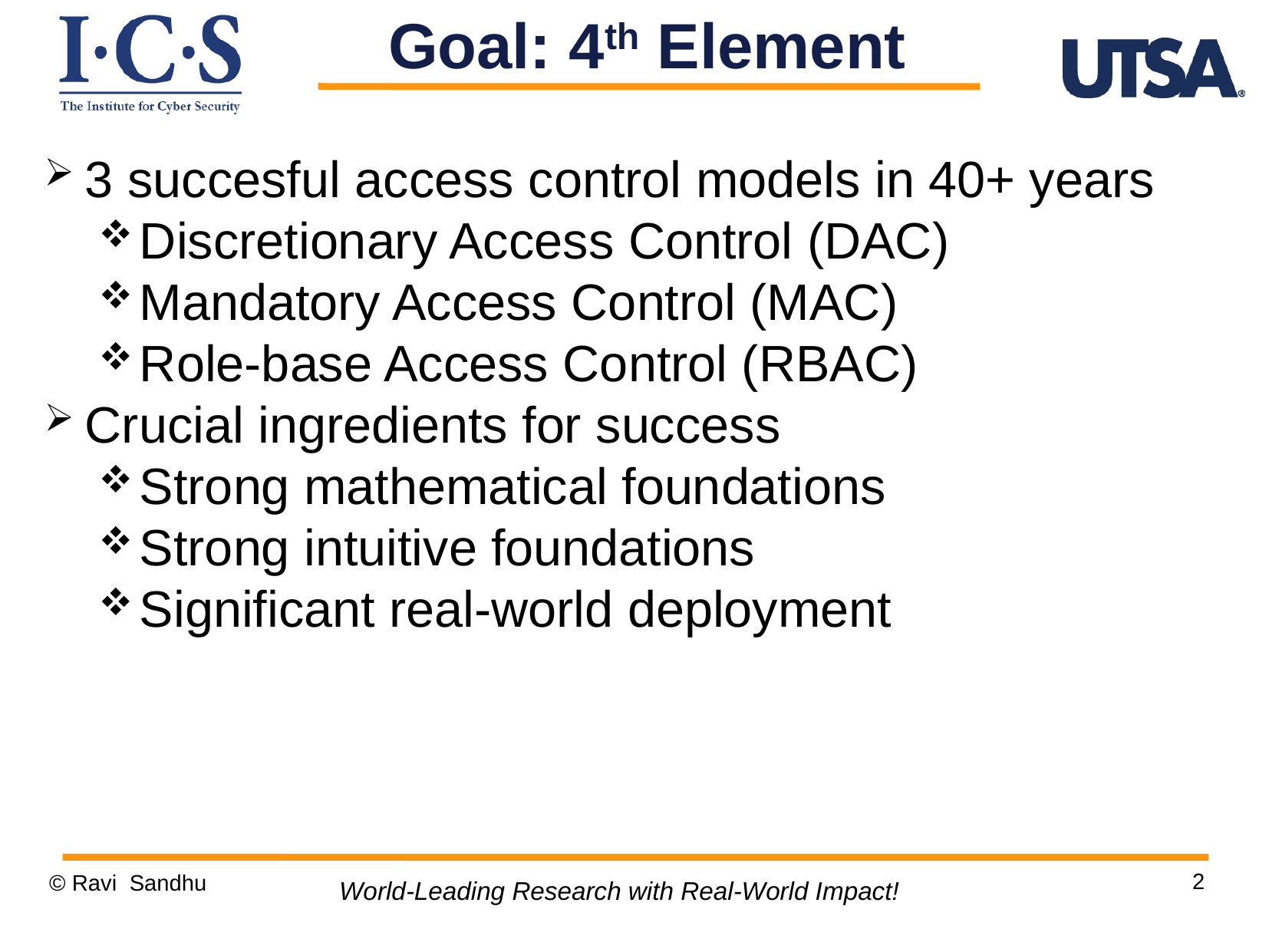

Goal: 4th Element
3 succesful access control models in 40+ years
Discretionary Access Control (DAC)
Mandatory Access Control (MAC)
Role-base Access Control (RBAC)
Crucial ingredients for success
Strong mathematical foundations
Strong intuitive foundations
Significant real-world deployment

2
© Ravi  Sandhu
World-Leading Research with Real-World Impact!